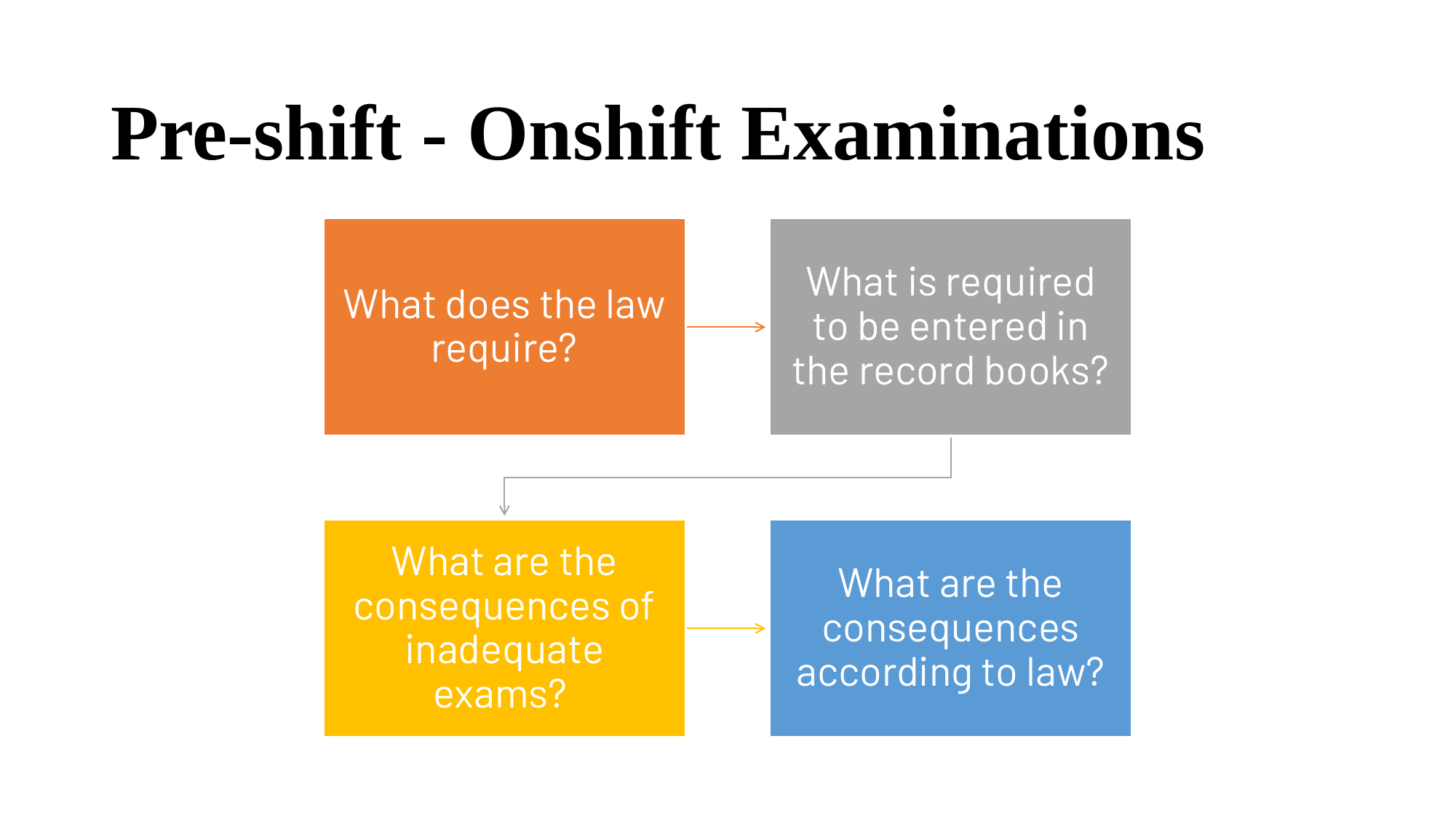

# Pre-shift - Onshift Examinations

What does the law require?

What is required to be entered in the record books?

What are the consequences of inadequate exams?
What are the consequences according to law?